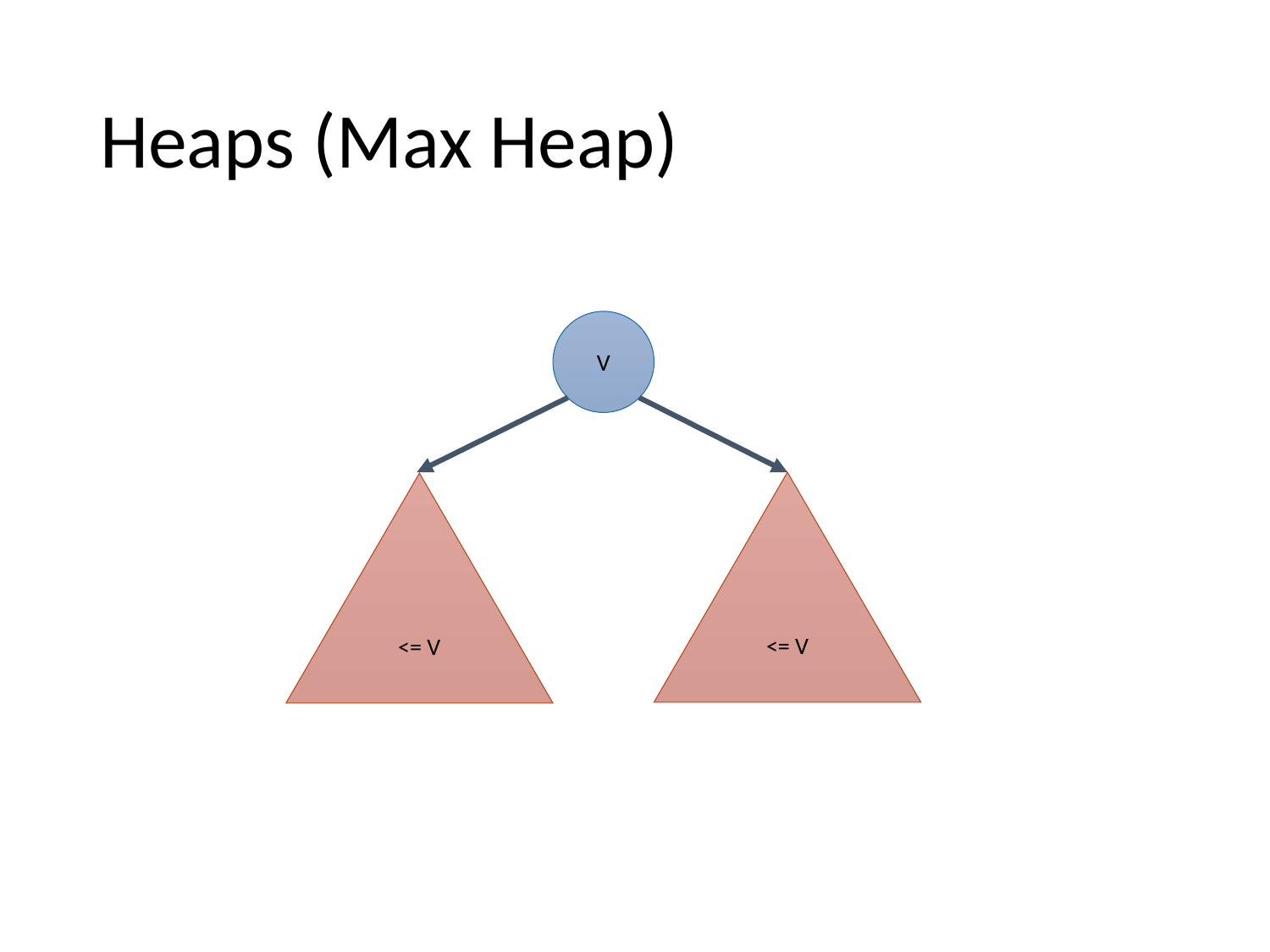

# Heaps (Max Heap)
V
<= V
<= V